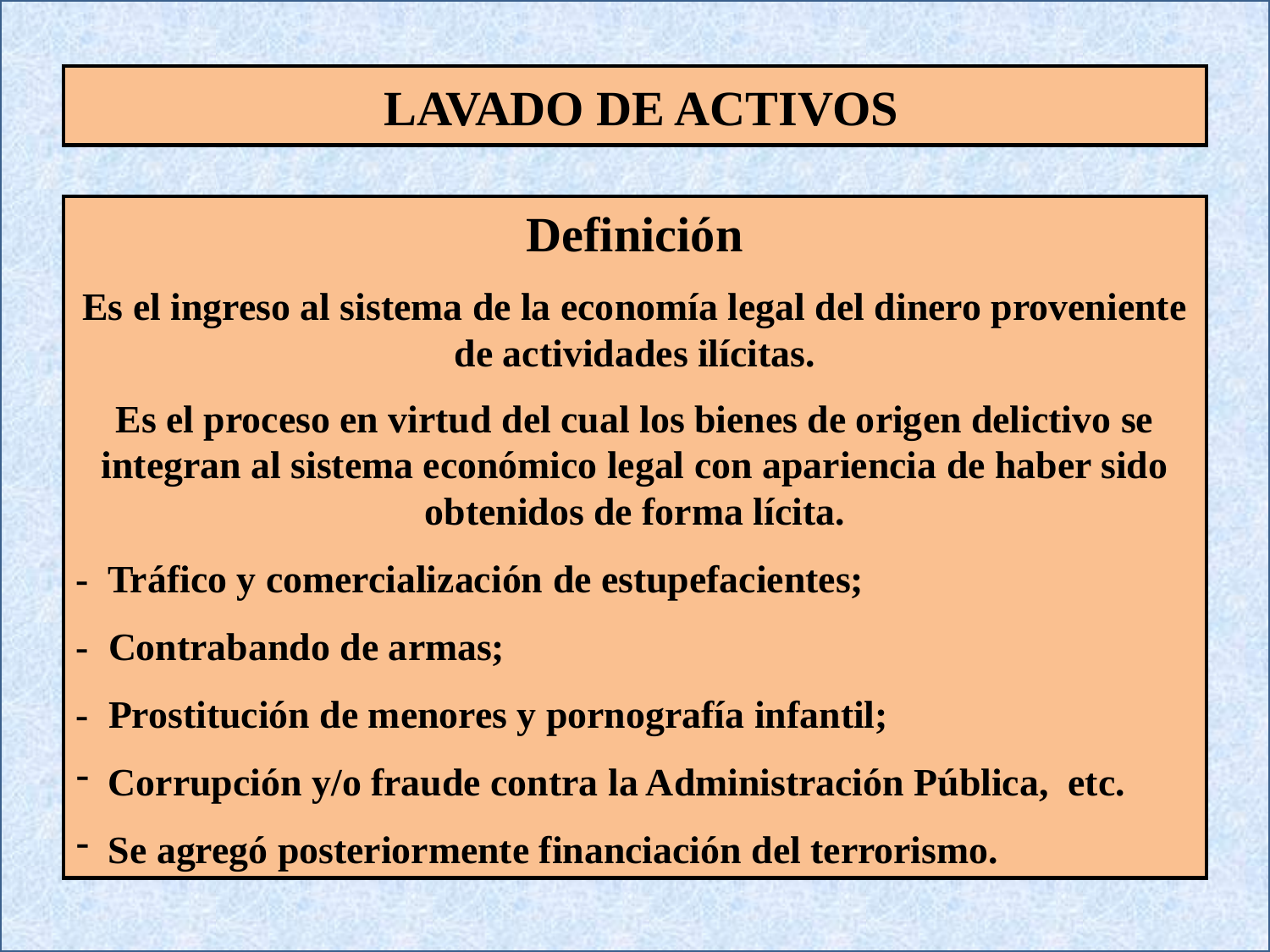

LAVADO DE ACTIVOS
Definición
Es el ingreso al sistema de la economía legal del dinero proveniente de actividades ilícitas.
Es el proceso en virtud del cual los bienes de origen delictivo se integran al sistema económico legal con apariencia de haber sido obtenidos de forma lícita.
-  Tráfico y comercialización de estupefacientes;
-  Contrabando de armas;
-  Prostitución de menores y pornografía infantil;
  Corrupción y/o fraude contra la Administración Pública,  etc.
  Se agregó posteriormente financiación del terrorismo.